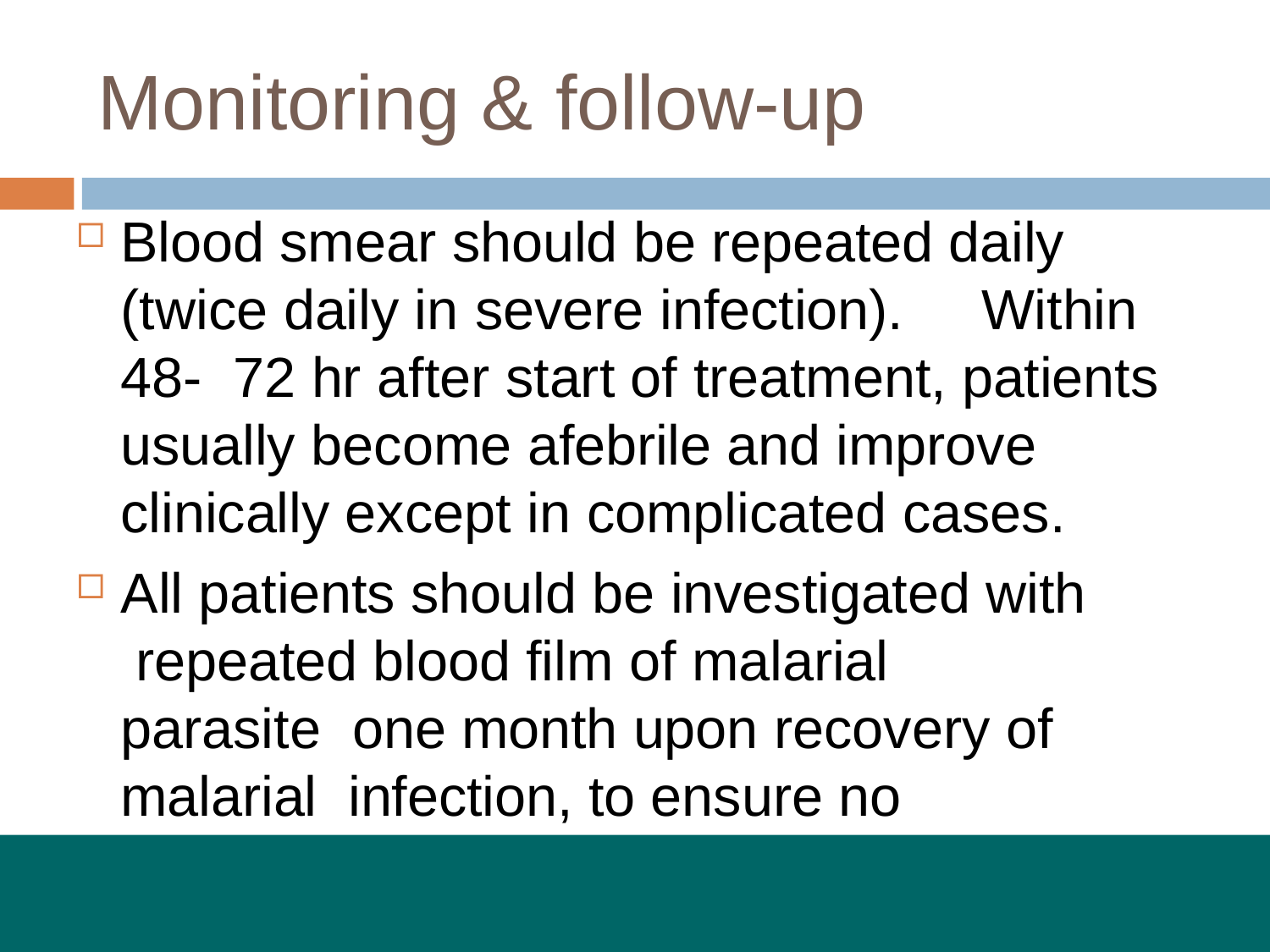

# Monitoring & follow-up

Blood smear should be repeated daily  (twice daily in severe infection).	Within 48-  72 hr after start of treatment, patients  usually become afebrile and improve  clinically except in complicated cases.
All patients should be investigated with  repeated blood film of malarial parasite  one month upon recovery of malarial  infection, to ensure no recrudescence.